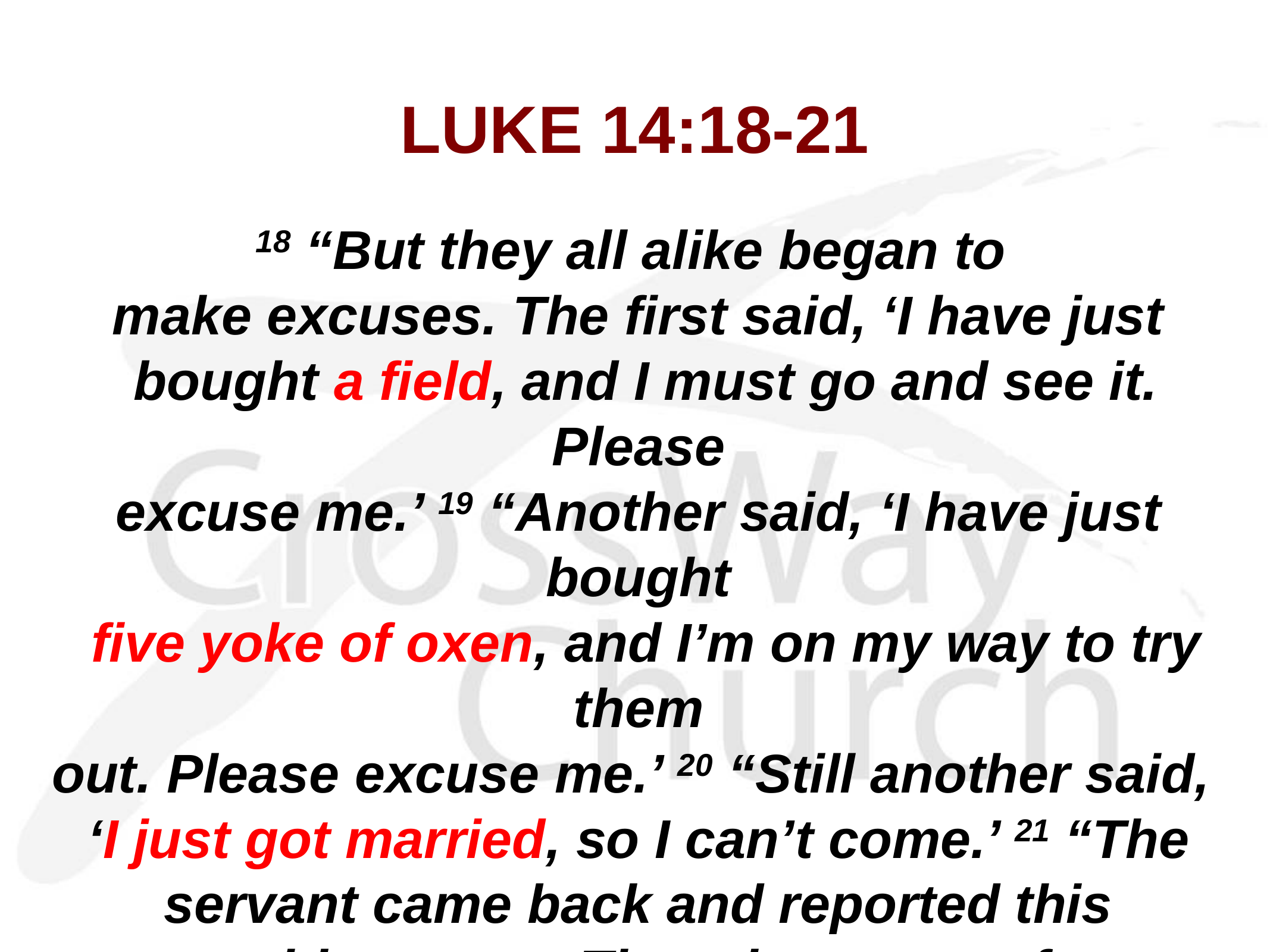

# LUKE 14:18-21
18 “But they all alike began to
make excuses. The first said, ‘I have just
 bought a field, and I must go and see it. Please
excuse me.’ 19 “Another said, ‘I have just bought
 five yoke of oxen, and I’m on my way to try them
out. Please excuse me.’ 20 “Still another said,
‘I just got married, so I can’t come.’ 21 “The
 servant came back and reported this
to his master. Then the owner of
the house became angry...